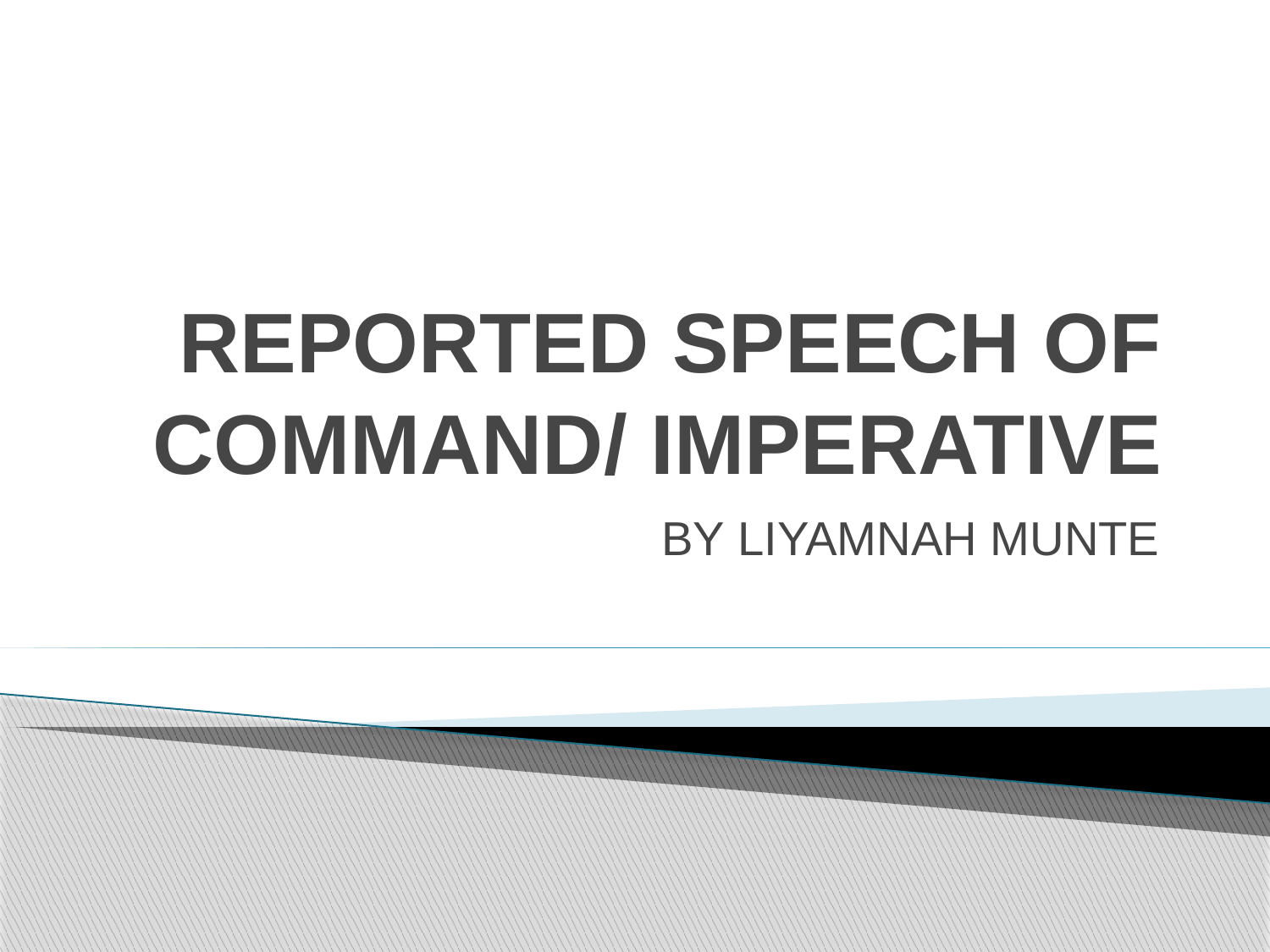

# REPORTED SPEECH OF COMMAND/ IMPERATIVE
BY LIYAMNAH MUNTE